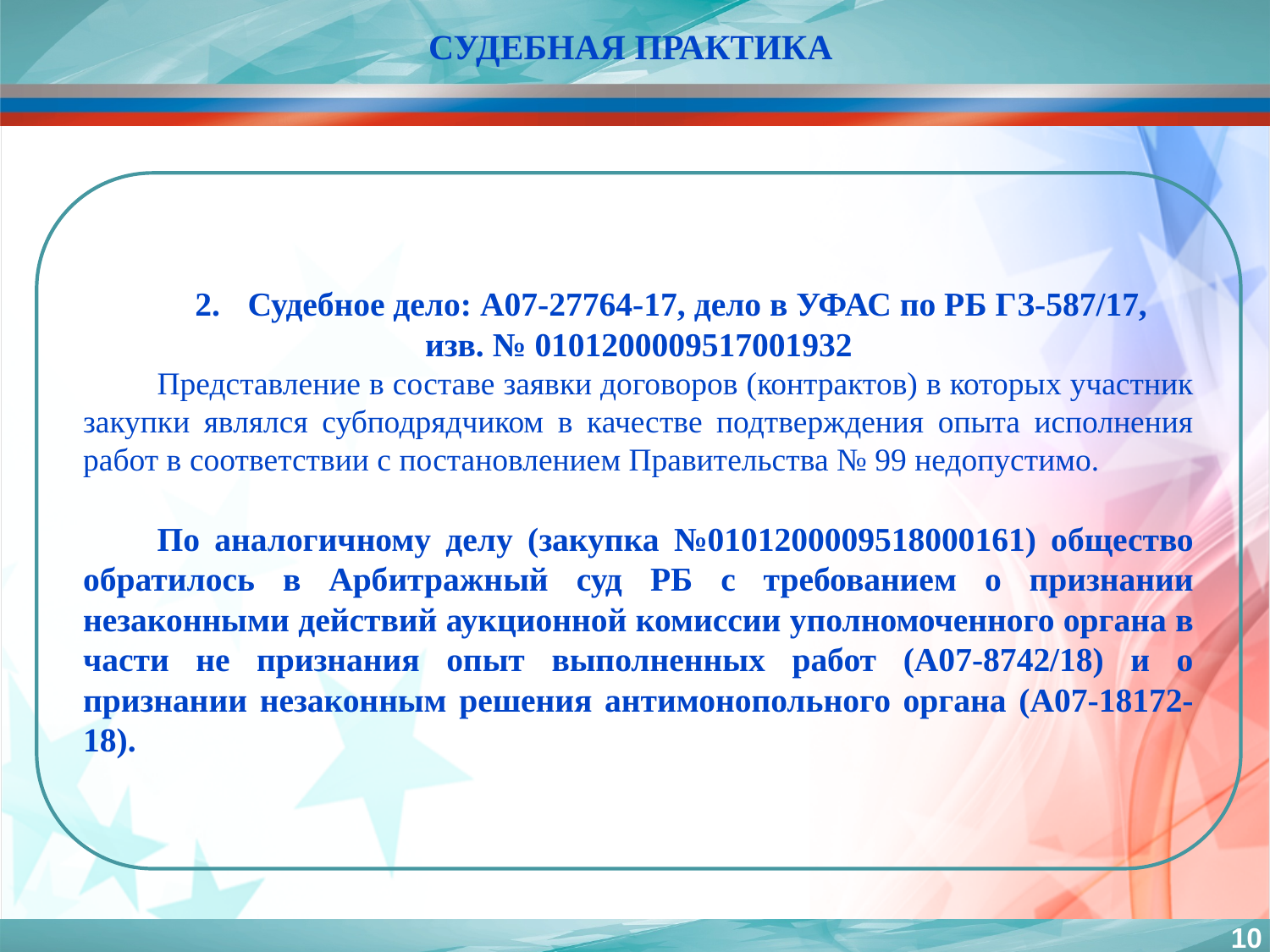

СУДЕБНАЯ ПРАКТИКА

2.	Судебное дело: А07-27764-17, дело в УФАС по РБ ГЗ-587/17,
изв. № 0101200009517001932
Представление в составе заявки договоров (контрактов) в которых участник закупки являлся субподрядчиком в качестве подтверждения опыта исполнения работ в соответствии с постановлением Правительства № 99 недопустимо.

По аналогичному делу (закупка №0101200009518000161) общество обратилось в Арбитражный суд РБ с требованием о признании незаконными действий аукционной комиссии уполномоченного органа в части не признания опыт выполненных работ (А07-8742/18) и о признании незаконным решения антимонопольного органа (А07-18172-18).
10